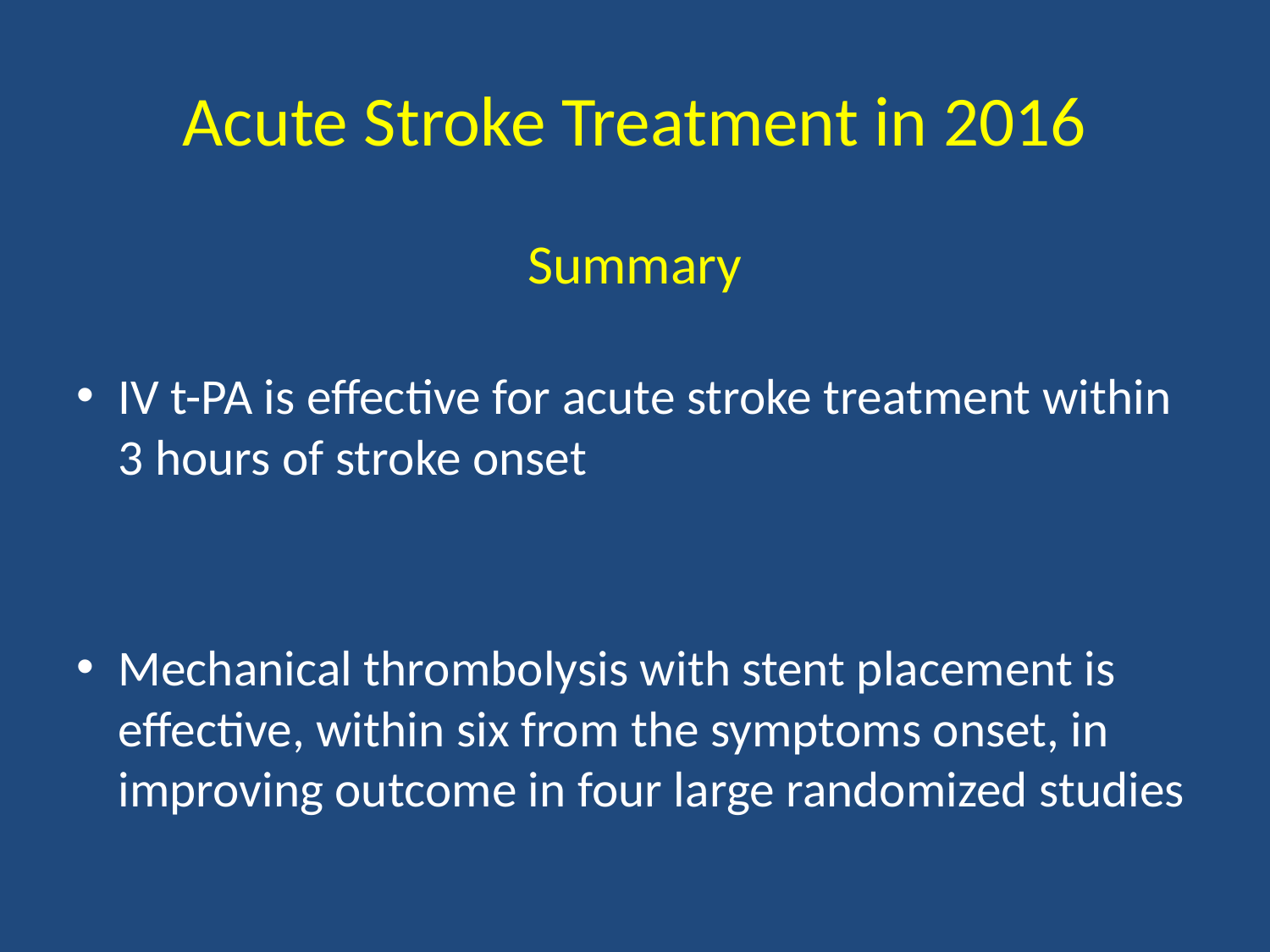

# Acute Stroke Treatment in 2016
Summary

IV t-PA is effective for acute stroke treatment within 3 hours of stroke onset

Mechanical thrombolysis with stent placement is effective, within six from the symptoms onset, in improving outcome in four large randomized studies